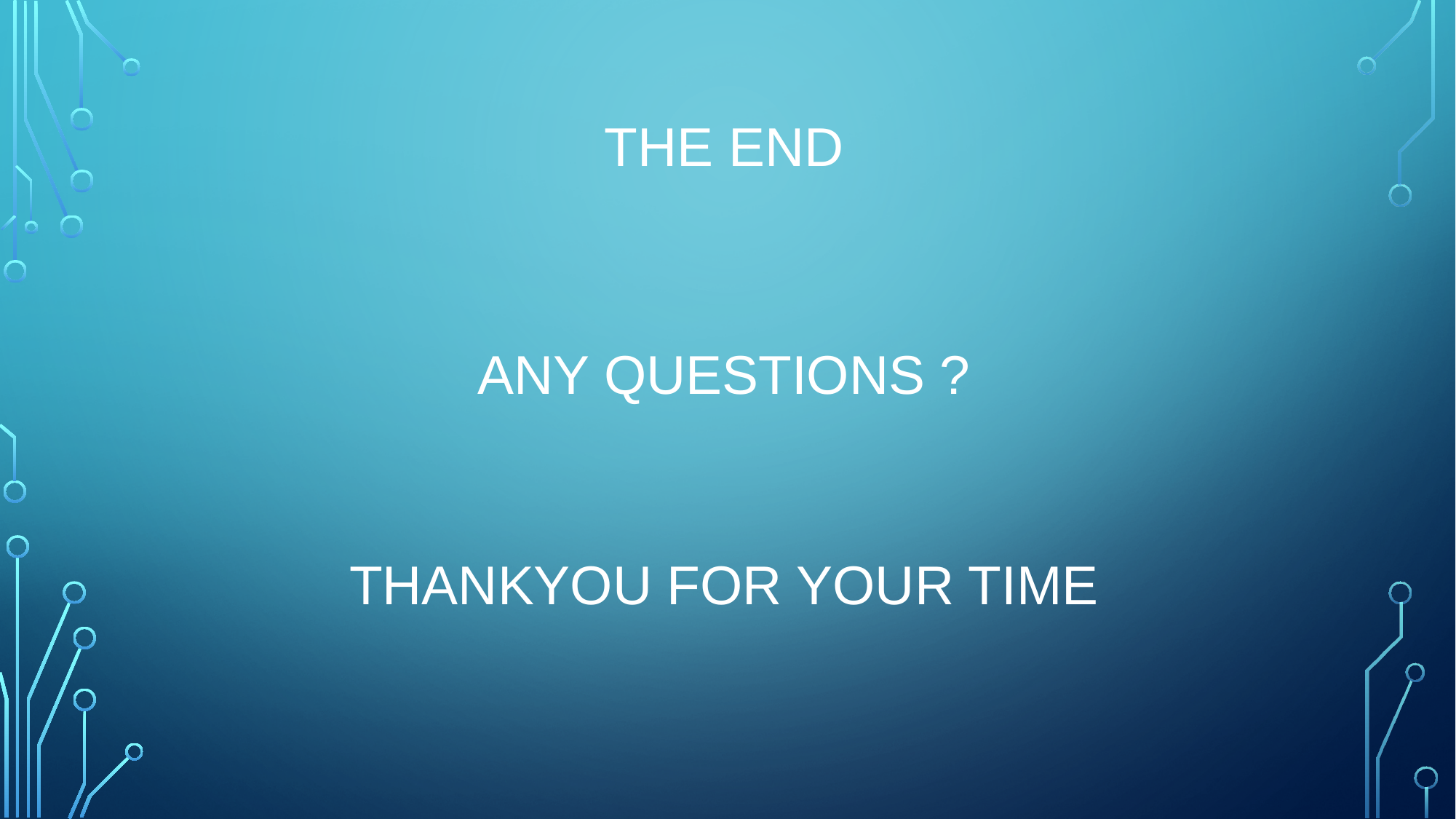

# The End
Any Questions ?
Thankyou for your time